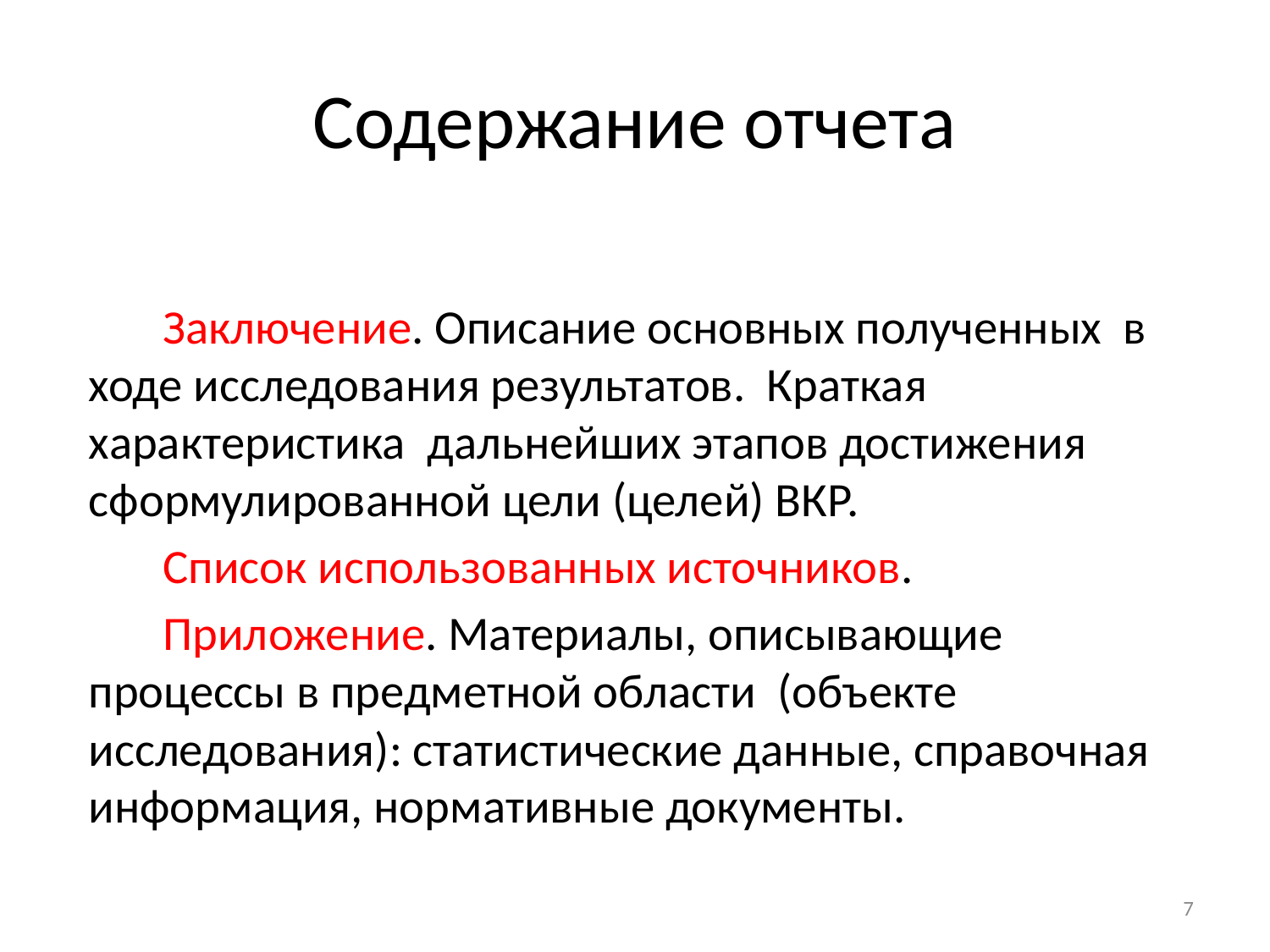

# Содержание отчета

Заключение. Описание основных полученных  в ходе исследования результатов.  Краткая характеристика  дальнейших этапов достижения сформулированной цели (целей) ВКР.
Список использованных источников.
Приложение. Материалы, описывающие процессы в предметной области  (объекте исследования): статистические данные, справочная информация, нормативные документы.

7